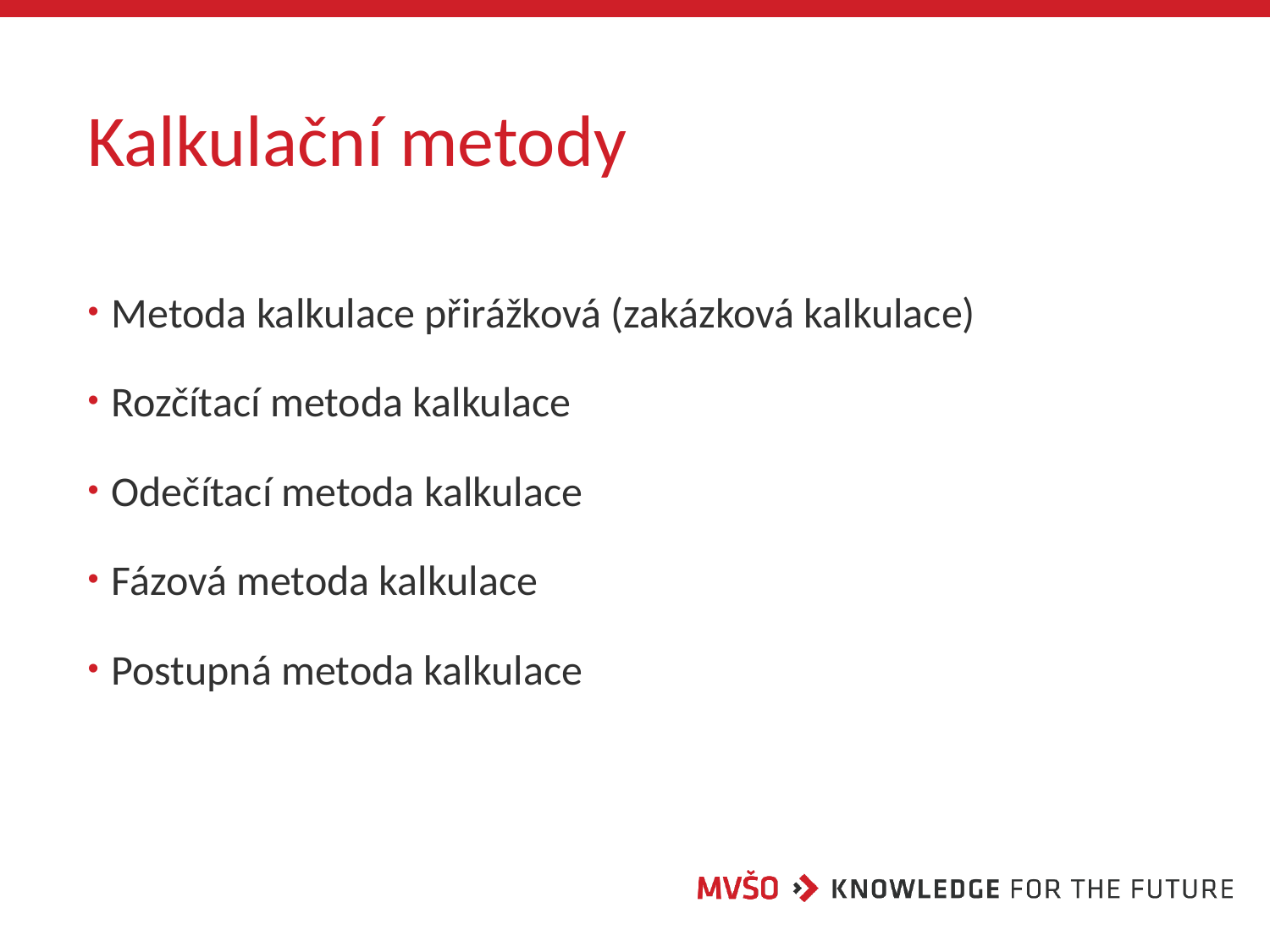

# Kalkulační metody
Metoda kalkulace přirážková (zakázková kalkulace)
Rozčítací metoda kalkulace
Odečítací metoda kalkulace
Fázová metoda kalkulace
Postupná metoda kalkulace